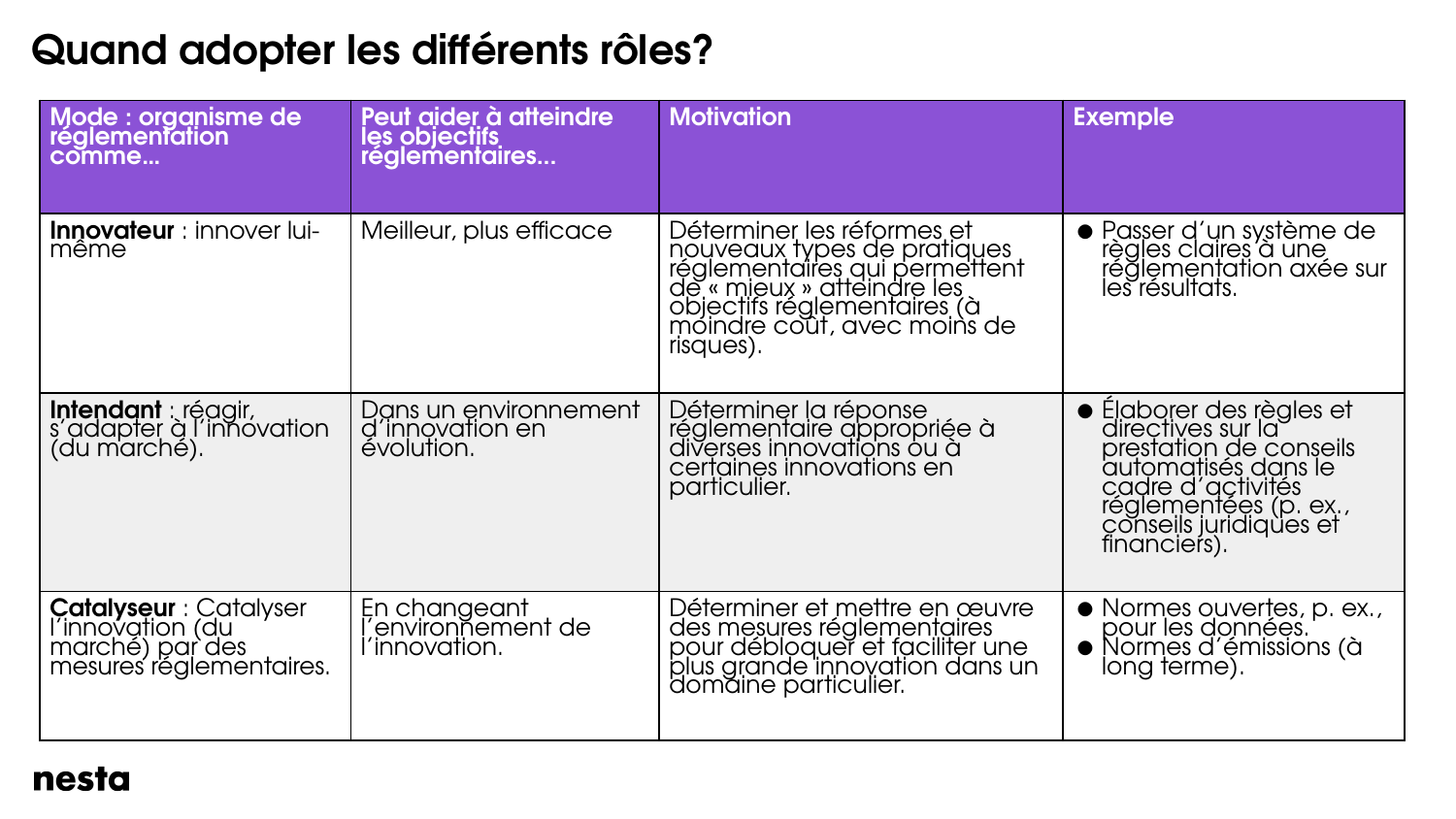

Quand adopter les différents rôles?
| Mode : organisme de réglementation comme… | Peut aider à atteindre les objectifs réglementaires... | Motivation | Exemple |
| --- | --- | --- | --- |
| Innovateur : innover lui-même | Meilleur, plus efficace | Déterminer les réformes et nouveaux types de pratiques réglementaires qui permettent de « mieux » atteindre les objectifs réglementaires (à moindre coût, avec moins de risques). | Passer d’un système de règles claires à une réglementation axée sur les résultats. |
| Intendant : réagir, s’adapter à l’innovation (du marché). | Dans un environnement d’innovation en évolution. | Déterminer la réponse réglementaire appropriée à diverses innovations ou à certaines innovations en particulier. | Élaborer des règles et directives sur la prestation de conseils automatisés dans le cadre d’activités réglementées (p. ex., conseils juridiques et financiers). |
| Catalyseur : Catalyser l’innovation (du marché) par des mesures réglementaires. | En changeant l’environnement de l’innovation. | Déterminer et mettre en œuvre des mesures réglementaires pour débloquer et faciliter une plus grande innovation dans un domaine particulier. | Normes ouvertes, p. ex., pour les données. Normes d’émissions (à long terme). |